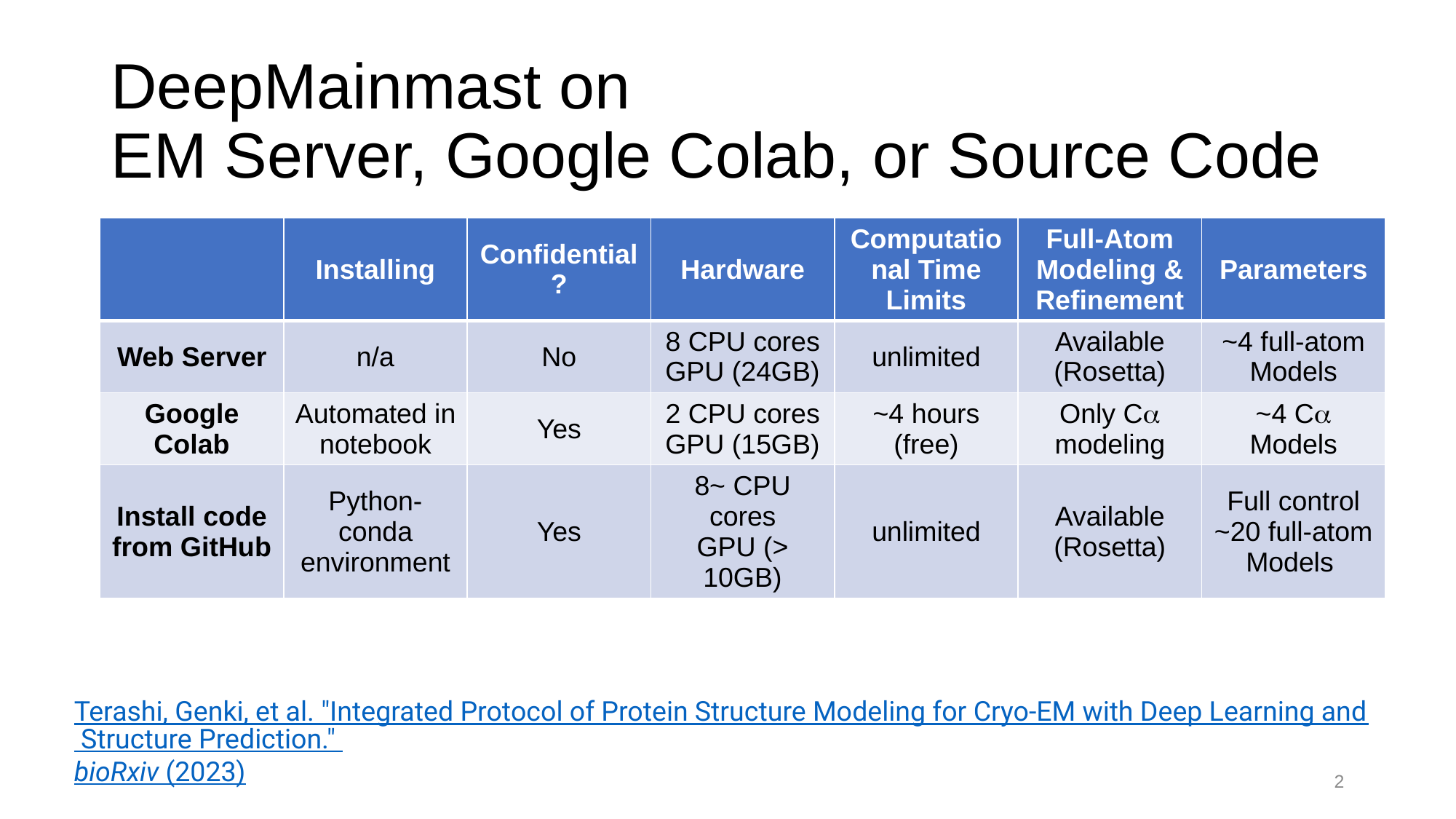

# DeepMainmast on EM Server, Google Colab, or Source Code
|  | Installing | Confidential? | Hardware | Computational Time Limits | Full-Atom Modeling & Refinement | Parameters |
| --- | --- | --- | --- | --- | --- | --- |
| Web Server | n/a | No | 8 CPU cores GPU (24GB) | unlimited | Available (Rosetta) | ~4 full-atom Models |
| Google Colab | Automated in notebook | Yes | 2 CPU cores GPU (15GB) | ~4 hours (free) | Only Cα modeling | ~4 Cα Models |
| Install code from GitHub | Python-conda environment | Yes | 8~ CPU cores GPU (> 10GB) | unlimited | Available (Rosetta) | Full control ~20 full-atom Models |
Terashi, Genki, et al. "Integrated Protocol of Protein Structure Modeling for Cryo-EM with Deep Learning and Structure Prediction." bioRxiv (2023)
2